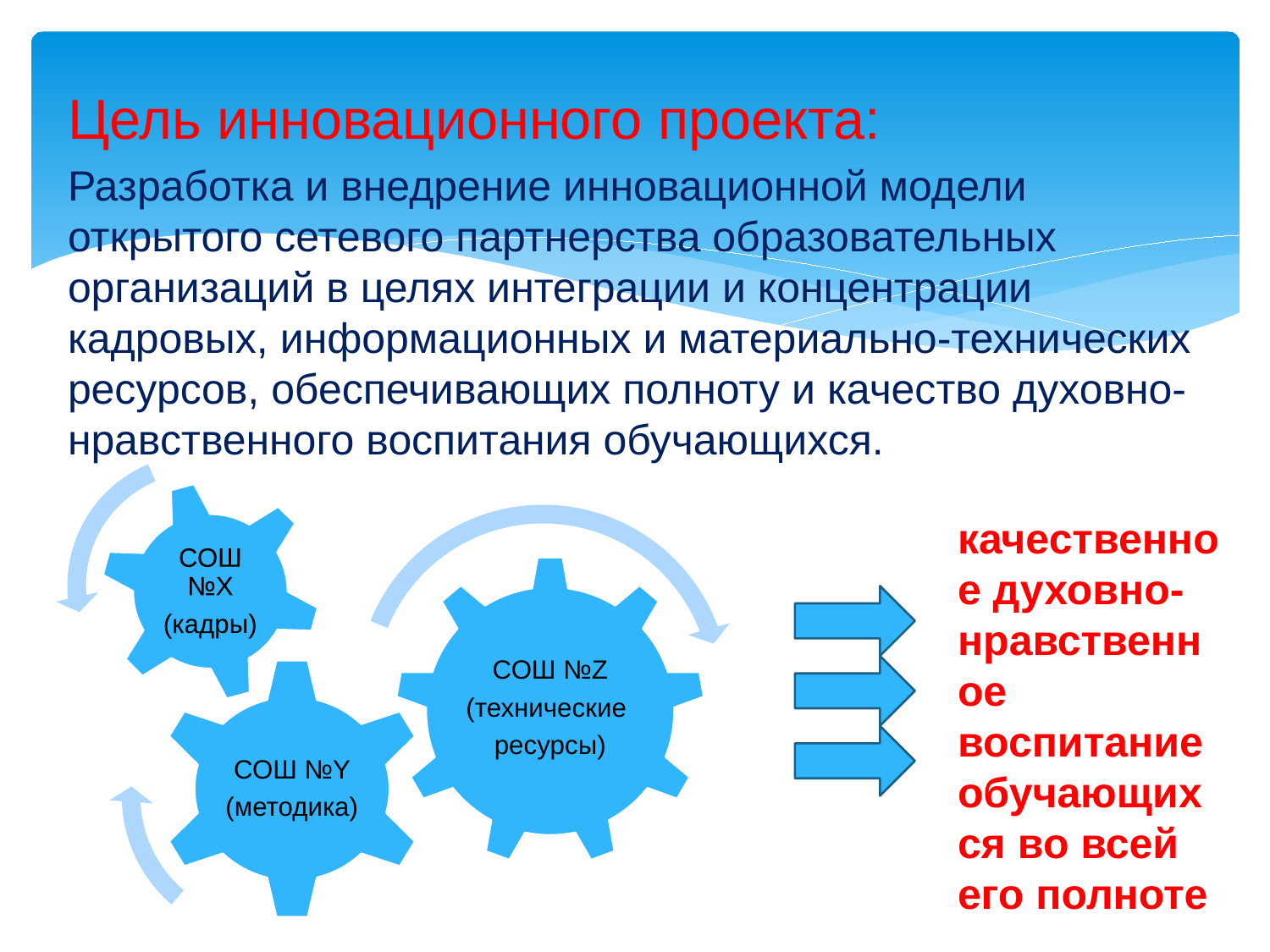

Цель инновационного проекта:
Разработка и внедрение инновационной модели открытого сетевого партнерства образовательных организаций в целях интеграции и концентрации кадровых, информационных и материально-технических ресурсов, обеспечивающих полноту и качество духовно-нравственного воспитания обучающихся.

СОШ №Z
(технические
ресурсы)
СОШ №Y
(методика)
СОШ №Х
(кадры)
качественное духовно-нравственное воспитание обучающихся во всей его полноте